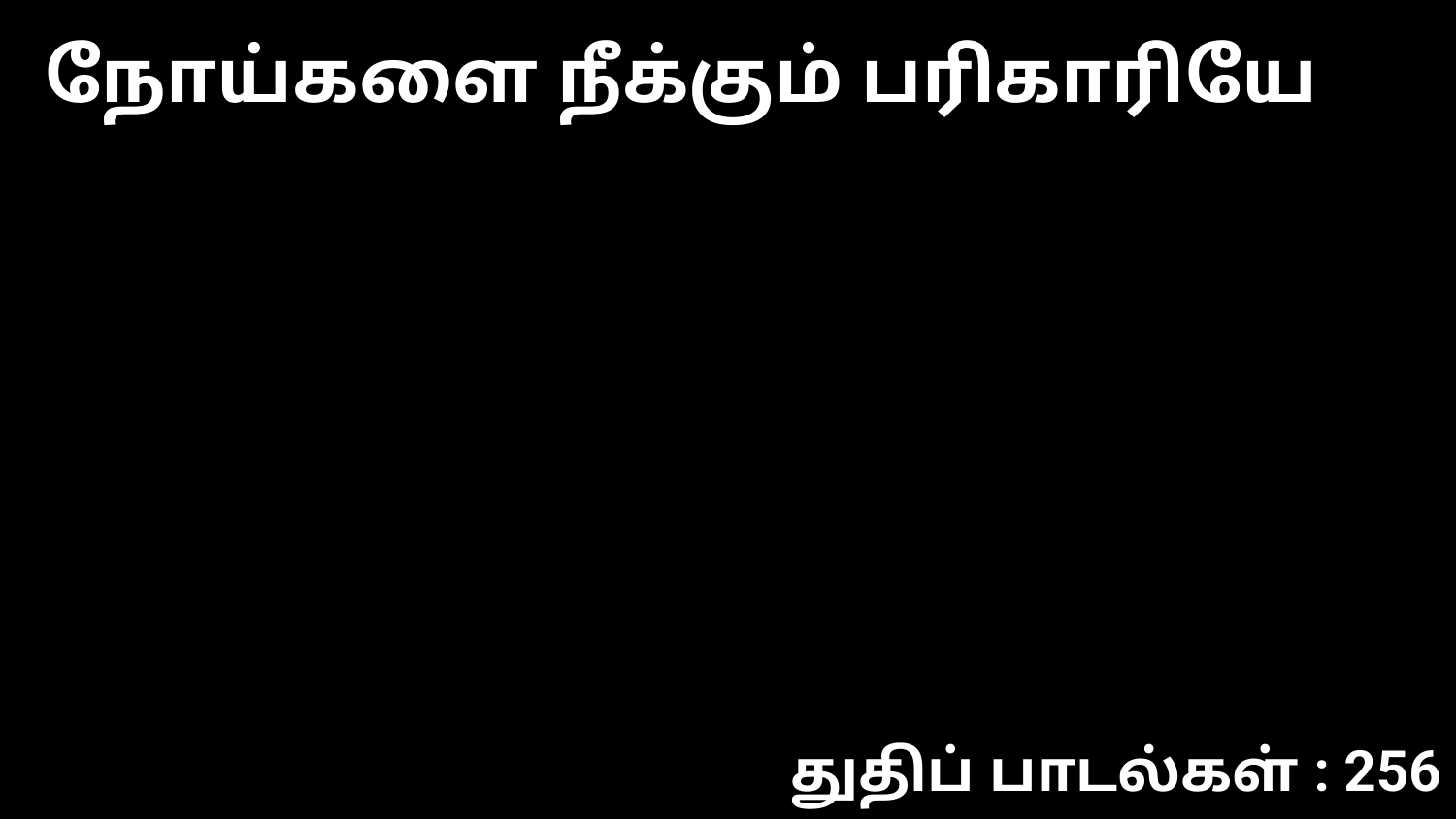

நோய்களை நீக்கும் பரிகாரியே
துதிப் பாடல்கள் : 256